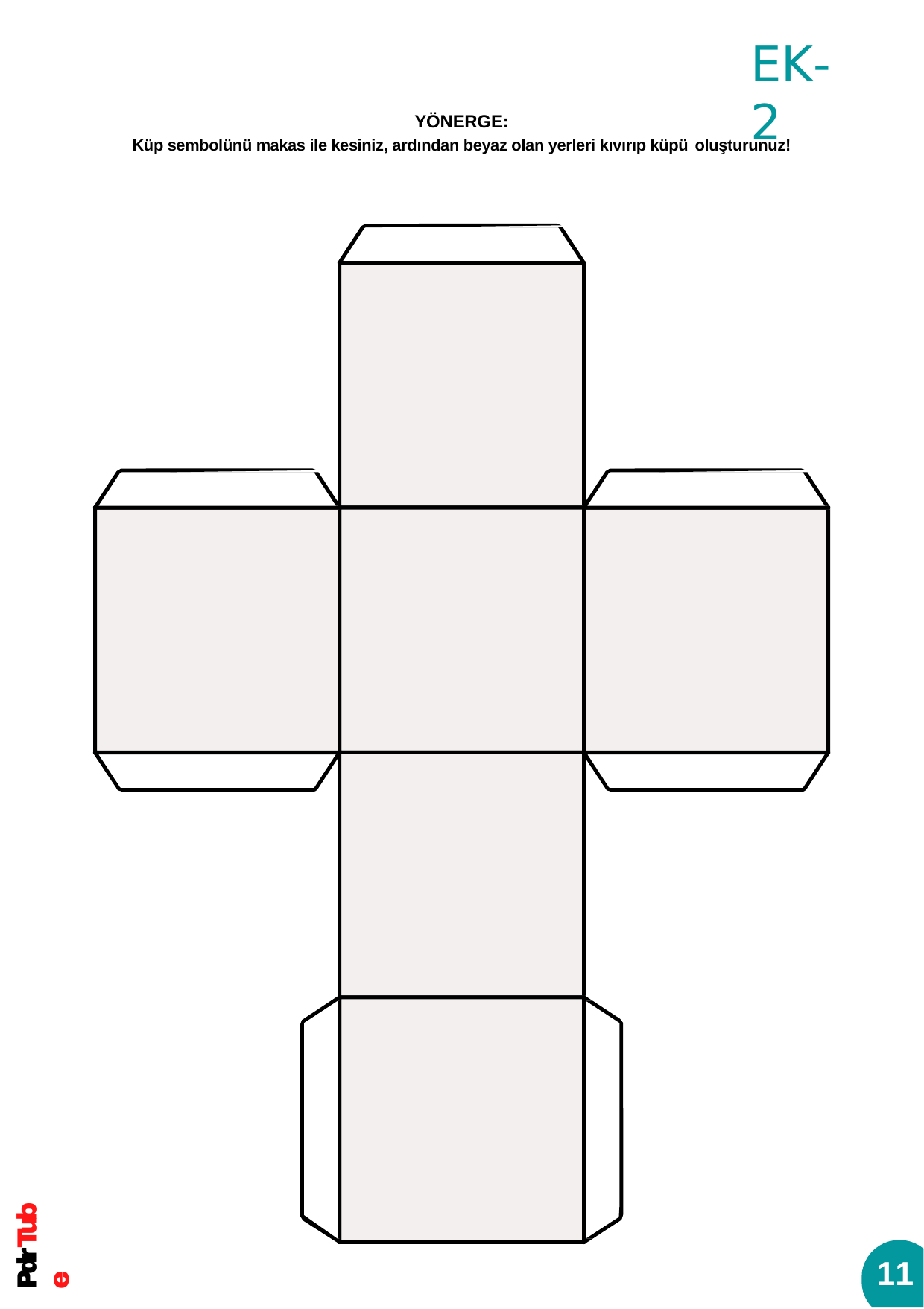

# EK-2
YÖNERGE:
Küp sembolünü makas ile kesiniz, ardından beyaz olan yerleri kıvırıp küpü oluşturunuz!

PdrTube

11